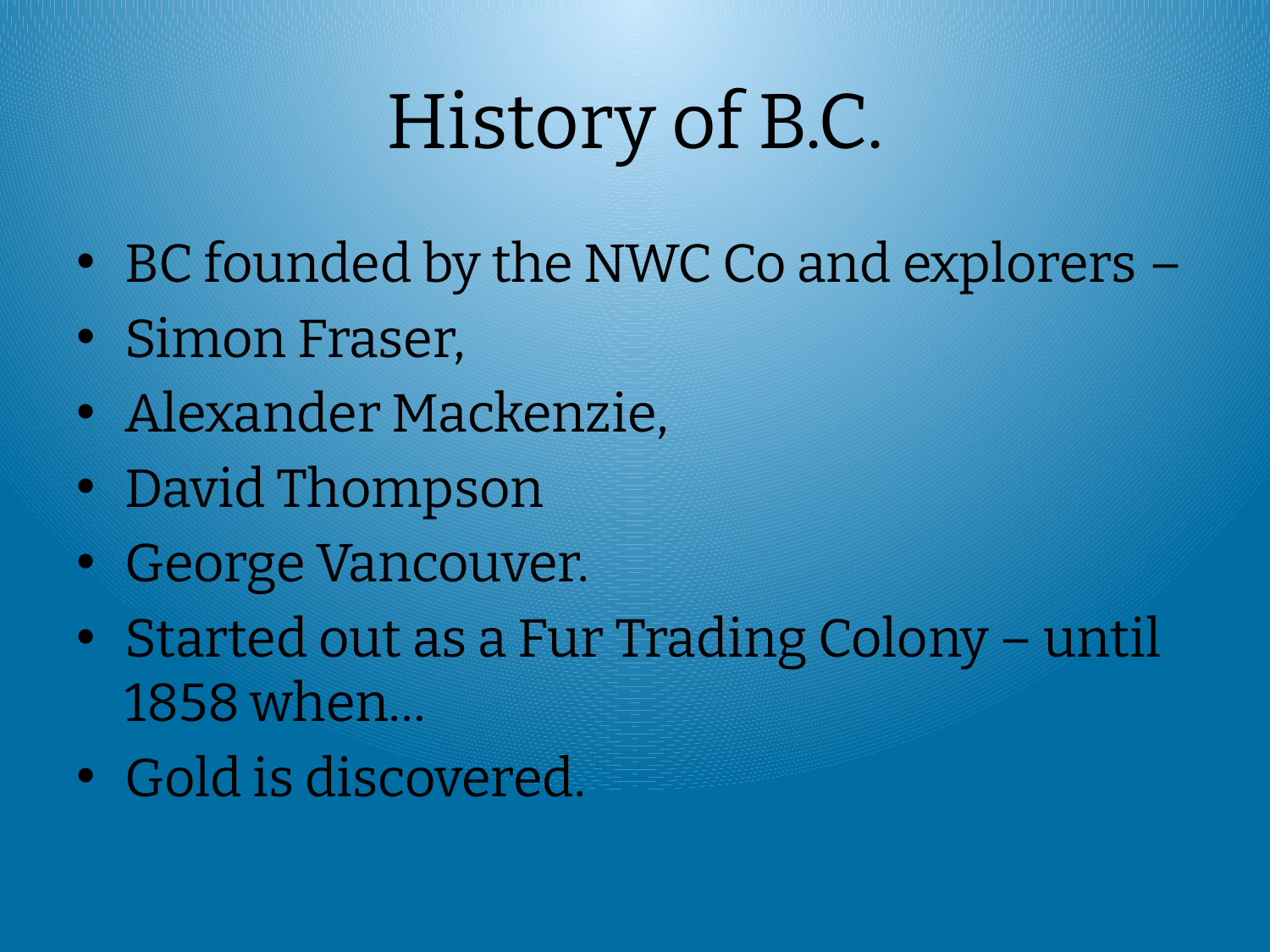

# History of B.C.
BC founded by the NWC Co and explorers –
Simon Fraser,
Alexander Mackenzie,
David Thompson
George Vancouver.
Started out as a Fur Trading Colony – until 1858 when…
Gold is discovered.